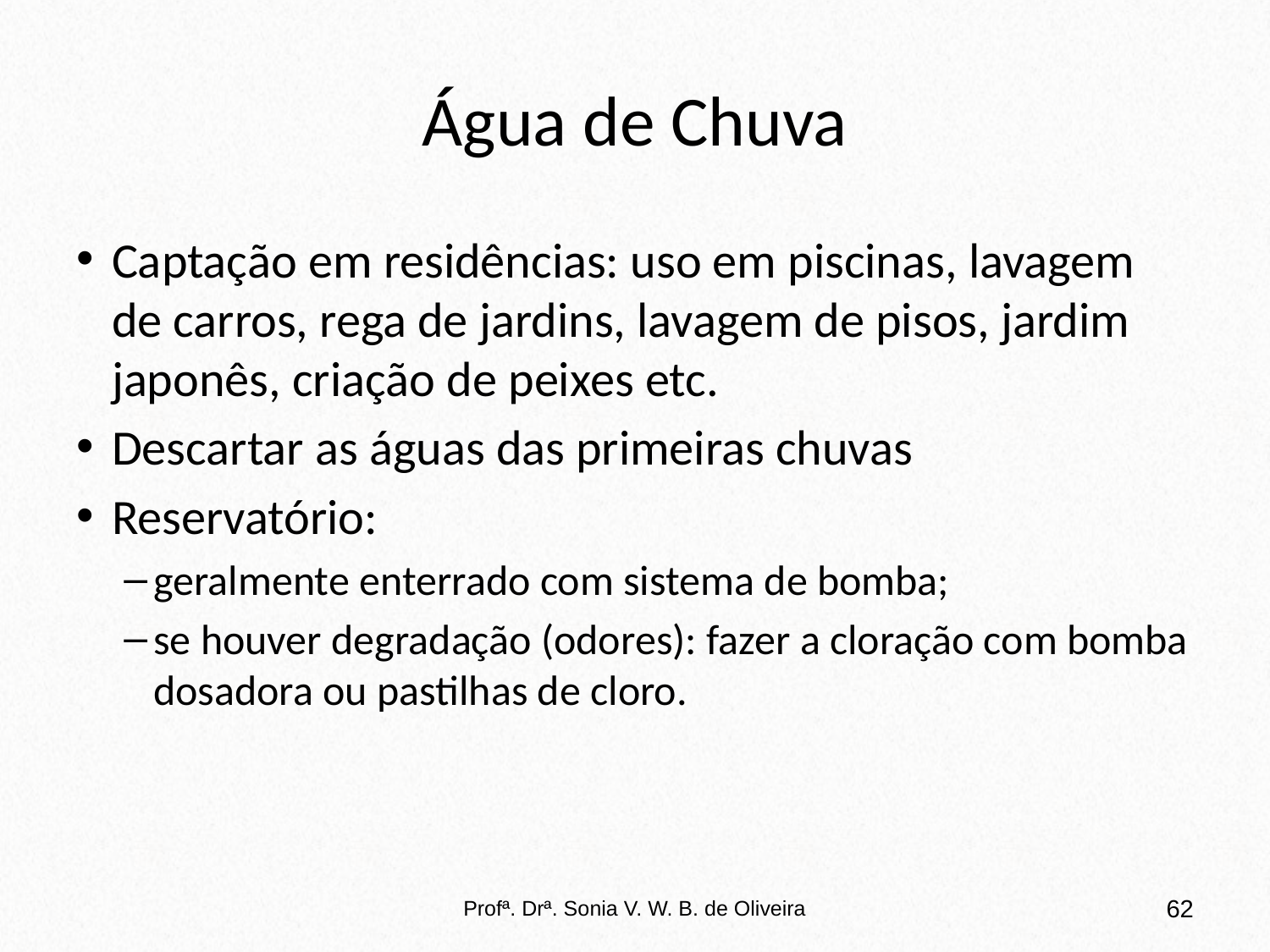

# Água de Chuva
Captação em residências: uso em piscinas, lavagem de carros, rega de jardins, lavagem de pisos, jardim japonês, criação de peixes etc.
Descartar as águas das primeiras chuvas
Reservatório:
geralmente enterrado com sistema de bomba;
se houver degradação (odores): fazer a cloração com bomba dosadora ou pastilhas de cloro.
Profª. Drª. Sonia V. W. B. de Oliveira
62